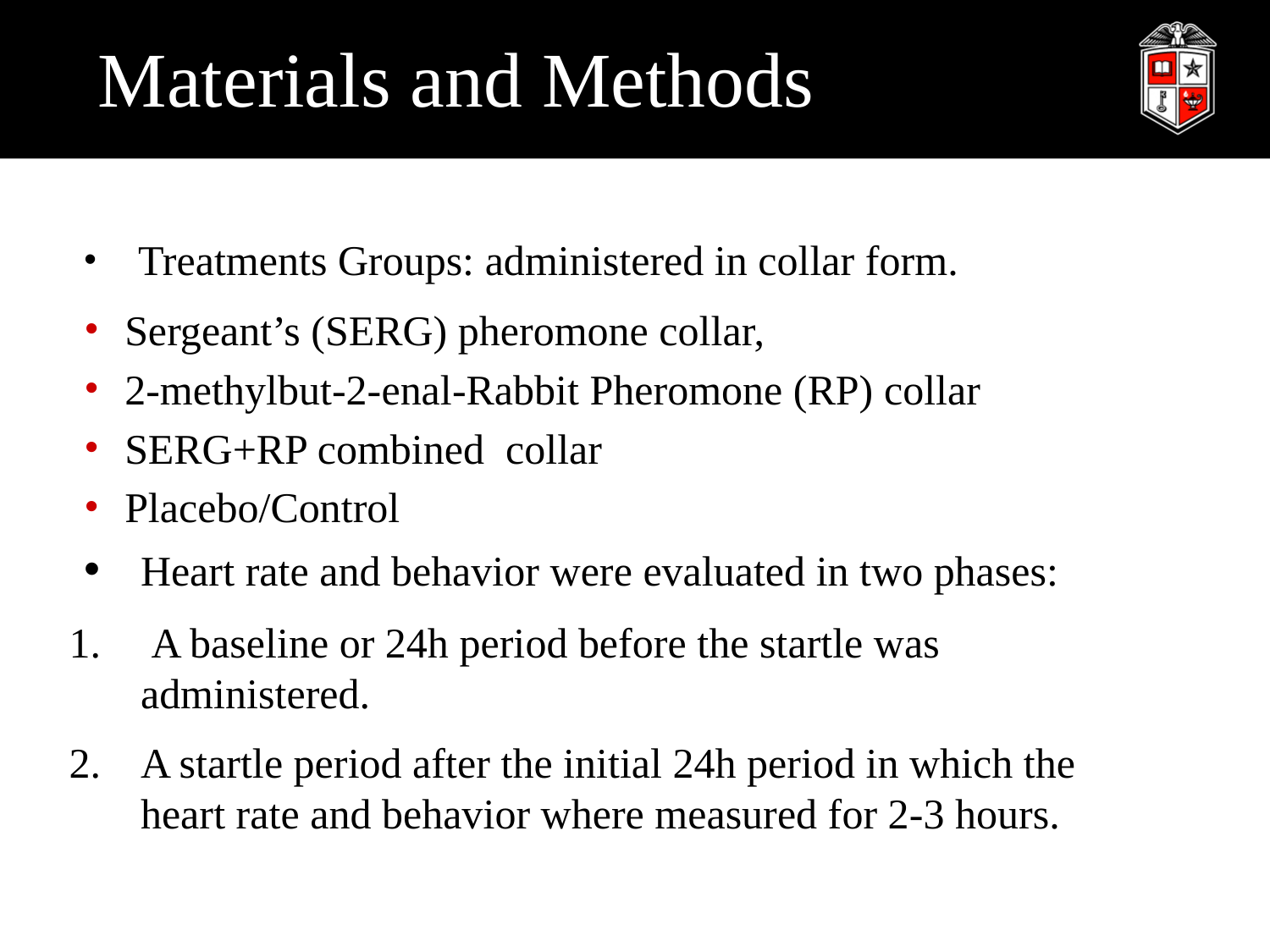

# Materials and Methods
 Treatments Groups: administered in collar form.
Sergeant’s (SERG) pheromone collar,
2-methylbut-2-enal-Rabbit Pheromone (RP) collar
SERG+RP combined  collar
Placebo/Control
 Heart rate and behavior were evaluated in two phases:
 A baseline or 24h period before the startle was administered.
A startle period after the initial 24h period in which the heart rate and behavior where measured for 2-3 hours.